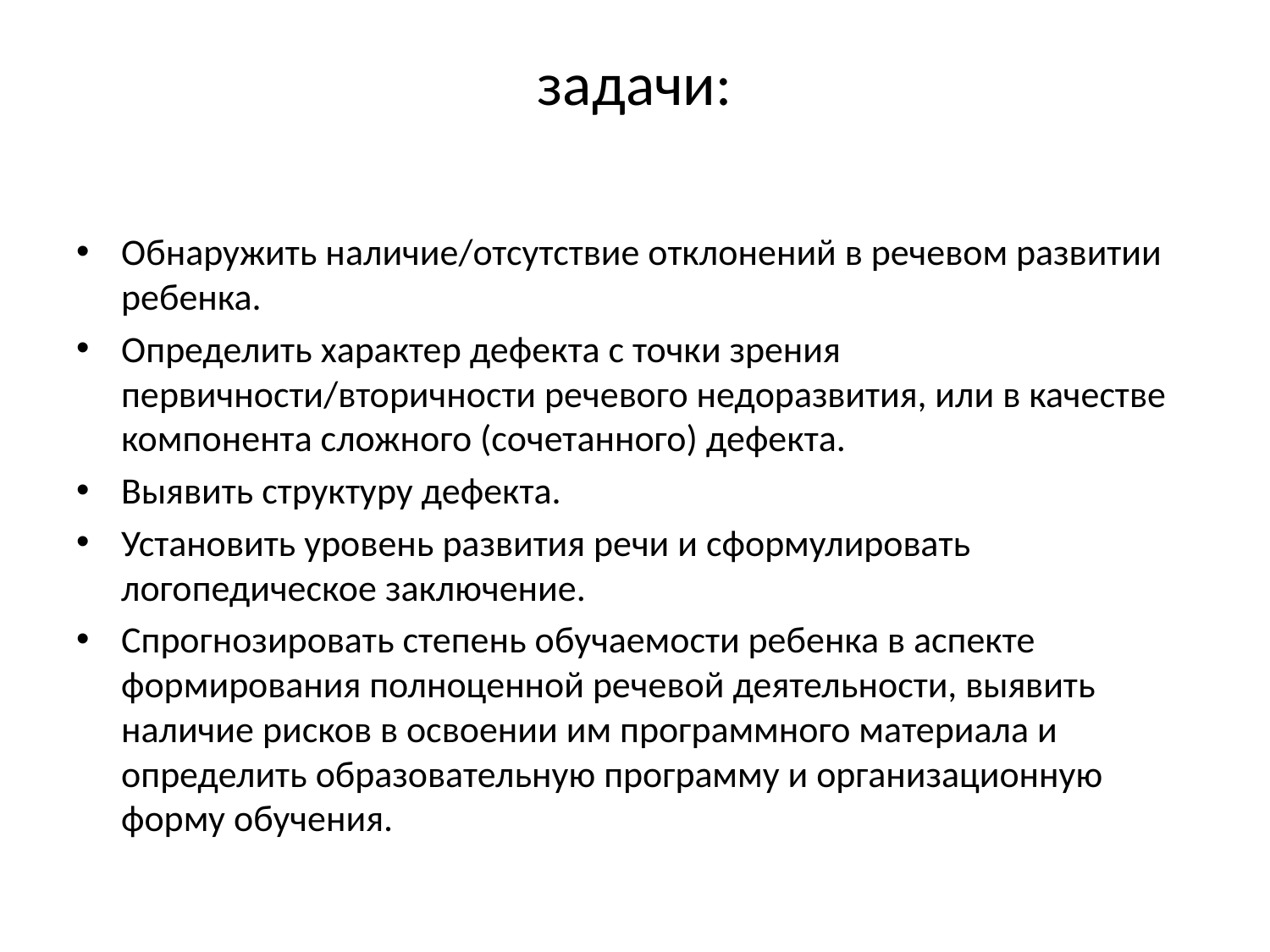

# задачи:
Обнаружить наличие/отсутствие отклонений в речевом развитии ребенка.
Определить характер дефекта с точки зрения первичности/вторичности речевого недоразвития, или в качестве компонента сложного (сочетанного) дефекта.
Выявить структуру дефекта.
Установить уровень развития речи и сформулировать логопедическое заключение.
Спрогнозировать степень обучаемости ребенка в аспекте формирования полноценной речевой деятельности, выявить наличие рисков в освоении им программного материала и определить образовательную программу и организационную форму обучения.